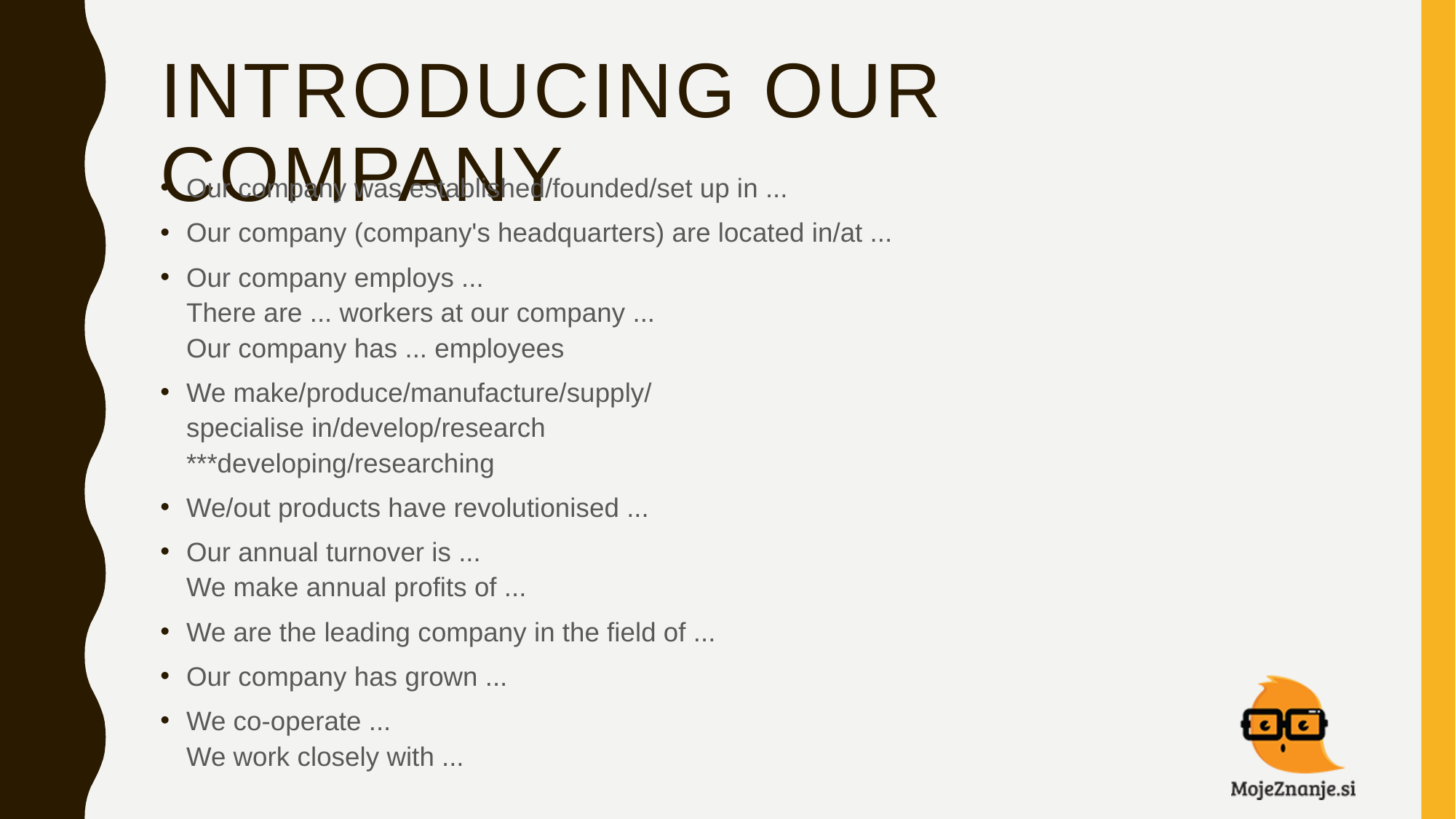

# INTRODUCING OUR COMPANY
Our company was established/founded/set up in ...
Our company (company's headquarters) are located in/at ...
Our company employs ...
There are ... workers at our company ...
Our company has ... employees
We make/produce/manufacture/supply/
specialise in/develop/research
***developing/researching
We/out products have revolutionised ...
Our annual turnover is ...
We make annual profits of ...
We are the leading company in the field of ...
Our company has grown ...
We co-operate ...
We work closely with ...